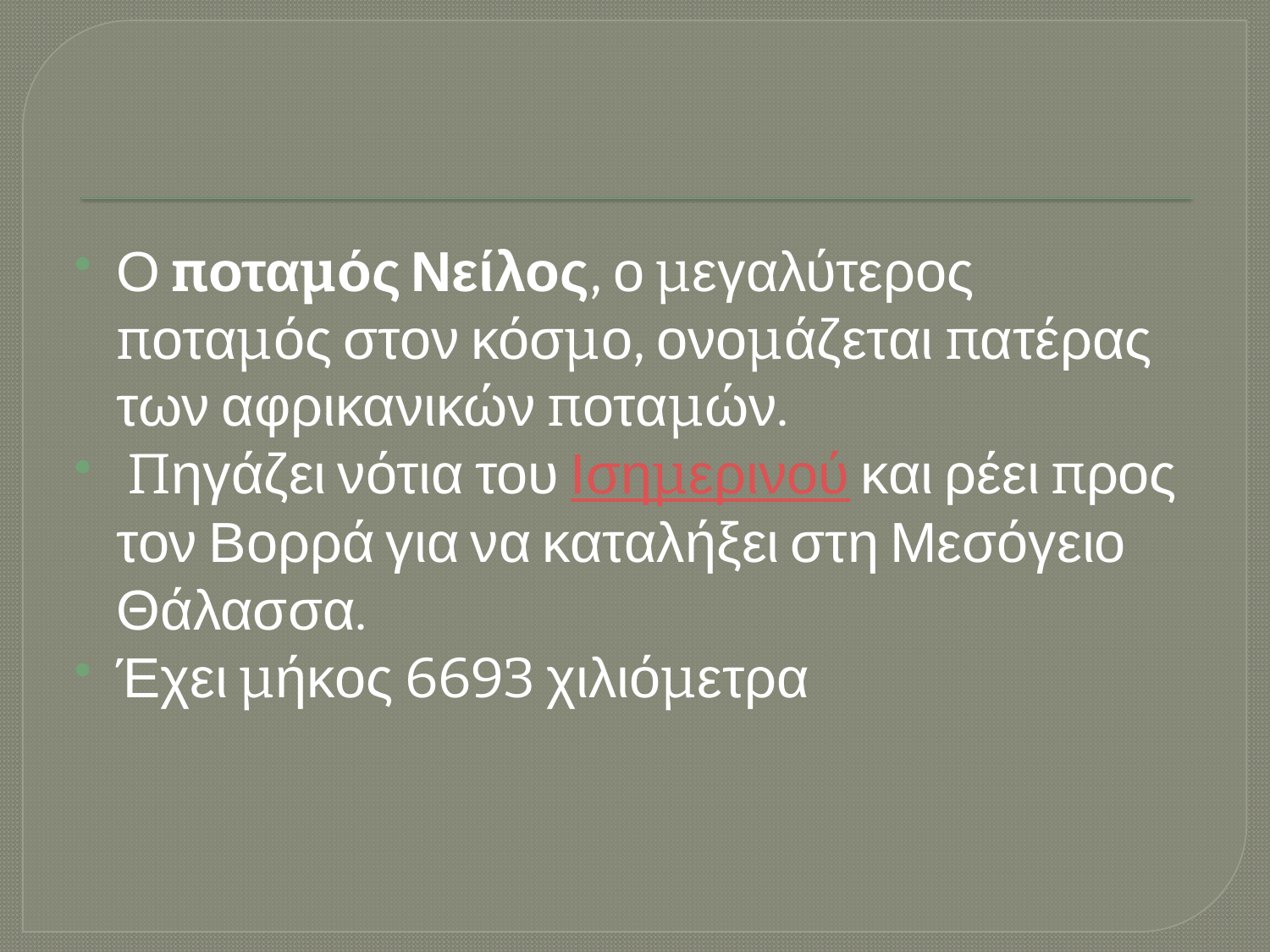

#
Ο ποταμός Νείλος, ο μεγαλύτερος ποταμός στον κόσμο, ονομάζεται πατέρας των αφρικανικών ποταμών.
 Πηγάζει νότια του Ισημερινού και ρέει προς τον Βορρά για να καταλήξει στη Μεσόγειο Θάλασσα.
Έχει μήκος 6693 χιλιόμετρα